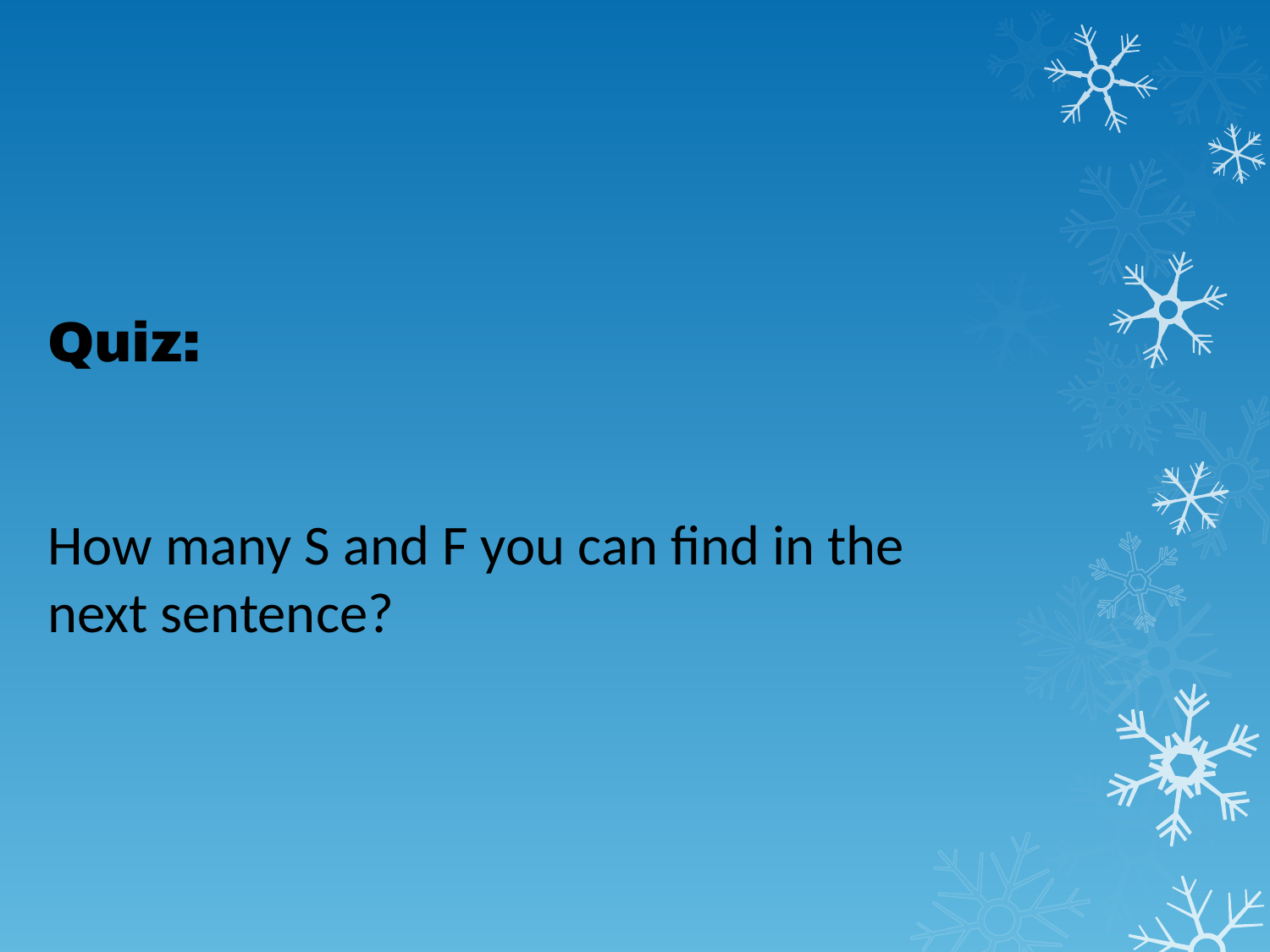

Quiz:

How many S and F you can find in the next sentence?